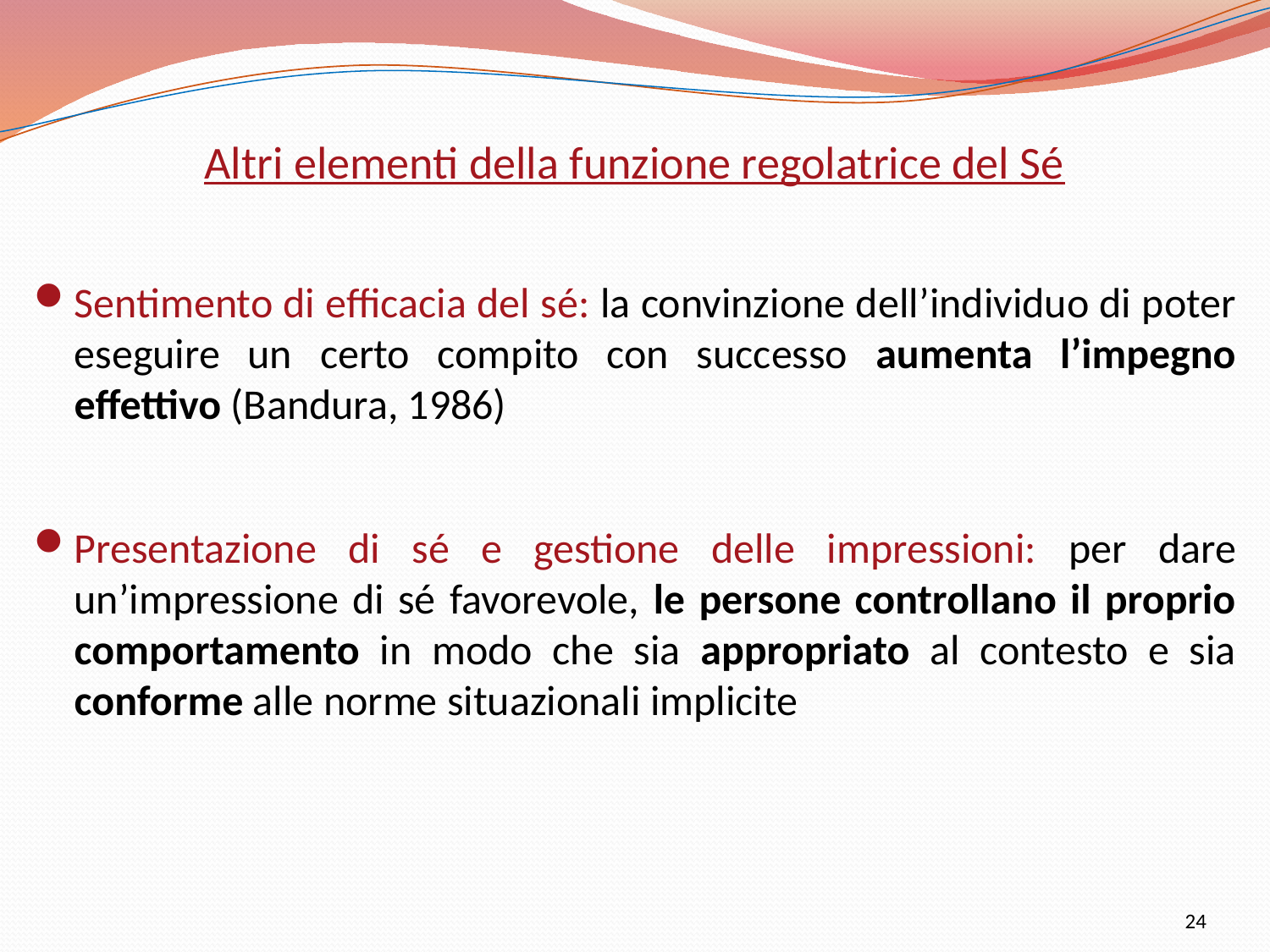

Altri elementi della funzione regolatrice del Sé

Sentimento di efficacia del sé: la convinzione dell’individuo di poter eseguire un certo compito con successo aumenta l’impegno effettivo (Bandura, 1986)

Presentazione di sé e gestione delle impressioni: per dare un’impressione di sé favorevole, le persone controllano il proprio comportamento in modo che sia appropriato al contesto e sia conforme alle norme situazionali implicite

24